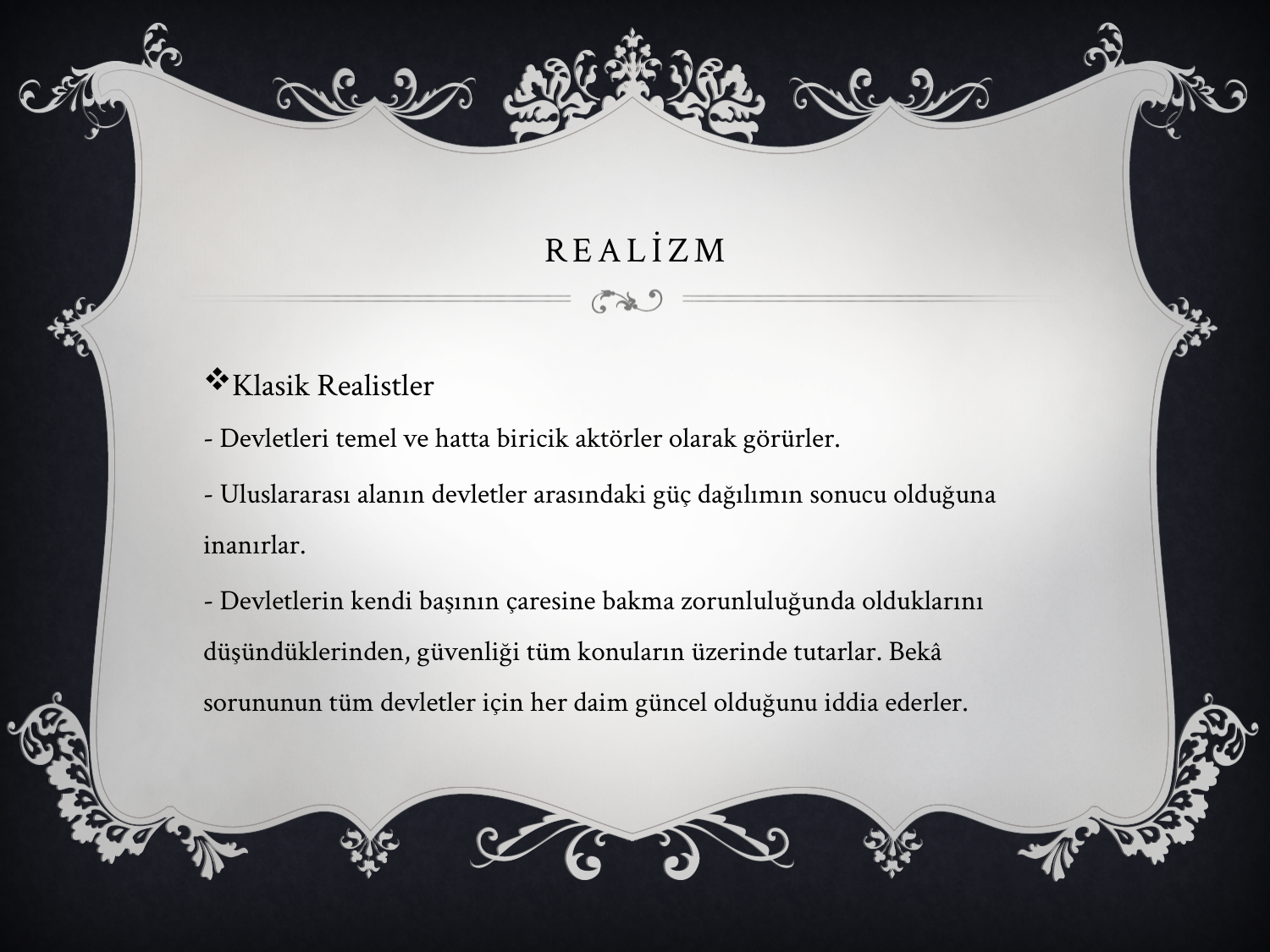

# Realİzm
Klasik Realistler
- Devletleri temel ve hatta biricik aktörler olarak görürler.
- Uluslararası alanın devletler arasındaki güç dağılımın sonucu olduğuna inanırlar.
- Devletlerin kendi başının çaresine bakma zorunluluğunda olduklarını düşündüklerinden, güvenliği tüm konuların üzerinde tutarlar. Bekâ sorununun tüm devletler için her daim güncel olduğunu iddia ederler.